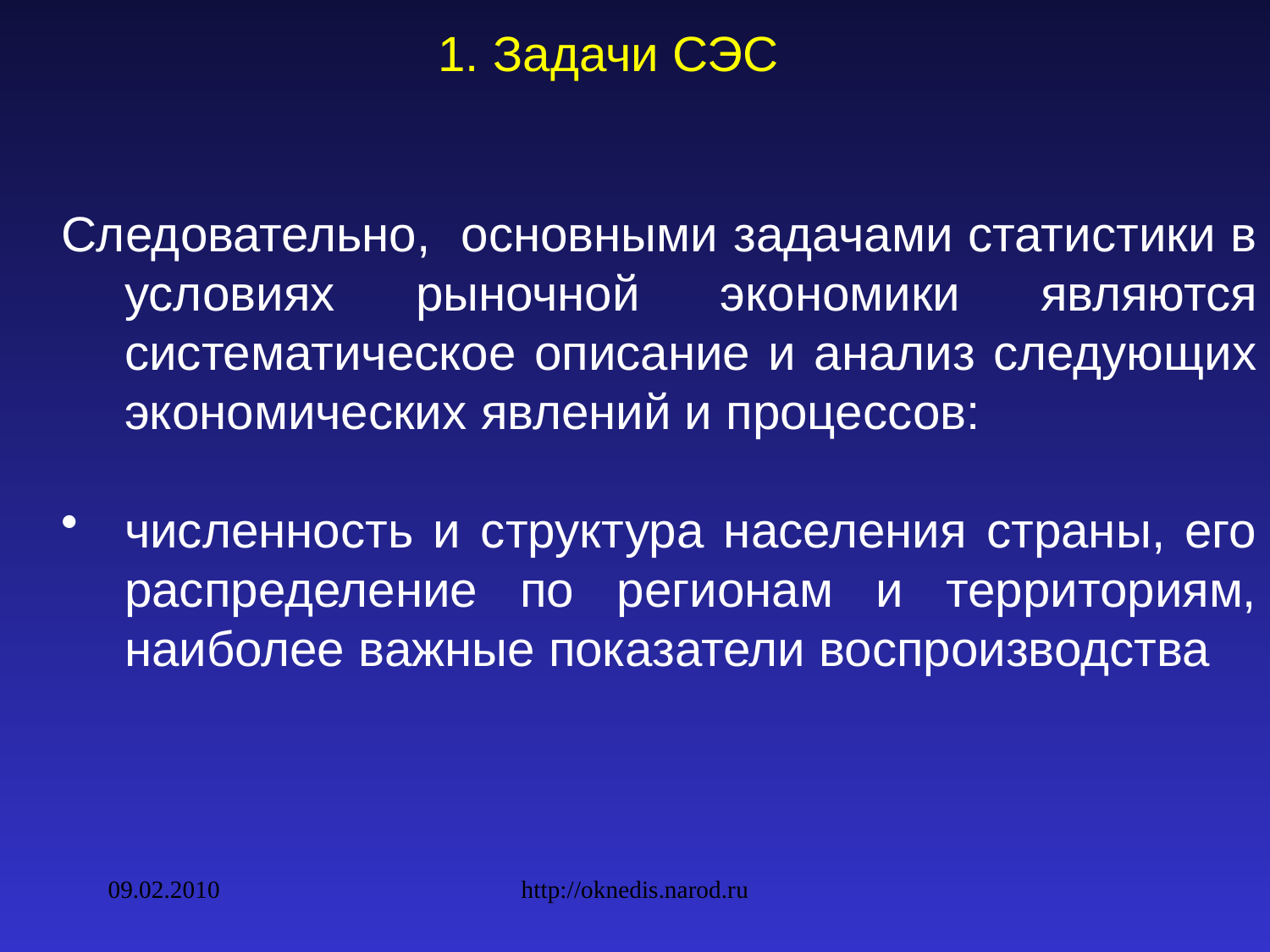

1. Задачи СЭС

Следовательно,  основными задачами статистики в условиях рыночной экономики являются систематическое описание и анализ следующих экономических явлений и процессов:

численность и структура населения страны, его распределение по регионам и территориям, наиболее важные показатели воспроизводства
09.02.2010
http://oknedis.narod.ru